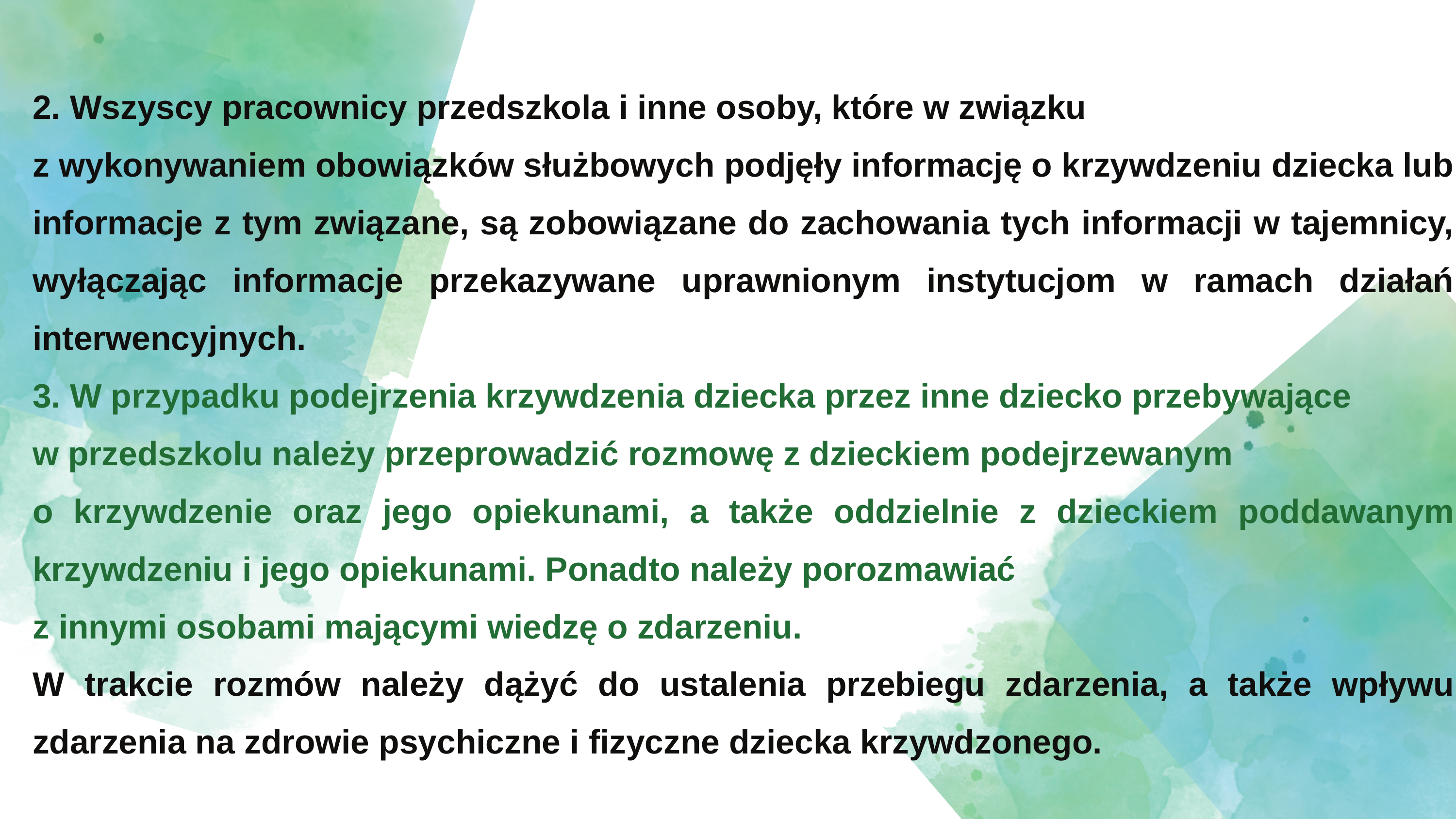

2. Wszyscy pracownicy przedszkola i inne osoby, które w związku
z wykonywaniem obowiązków służbowych podjęły informację o krzywdzeniu dziecka lub informacje z tym związane, są zobowiązane do zachowania tych informacji w tajemnicy, wyłączając informacje przekazywane uprawnionym instytucjom w ramach działań interwencyjnych.
3. W przypadku podejrzenia krzywdzenia dziecka przez inne dziecko przebywające
w przedszkolu należy przeprowadzić rozmowę z dzieckiem podejrzewanym
o krzywdzenie oraz jego opiekunami, a także oddzielnie z dzieckiem poddawanym krzywdzeniu i jego opiekunami. Ponadto należy porozmawiać
z innymi osobami mającymi wiedzę o zdarzeniu.
W trakcie rozmów należy dążyć do ustalenia przebiegu zdarzenia, a także wpływu zdarzenia na zdrowie psychiczne i fizyczne dziecka krzywdzonego.